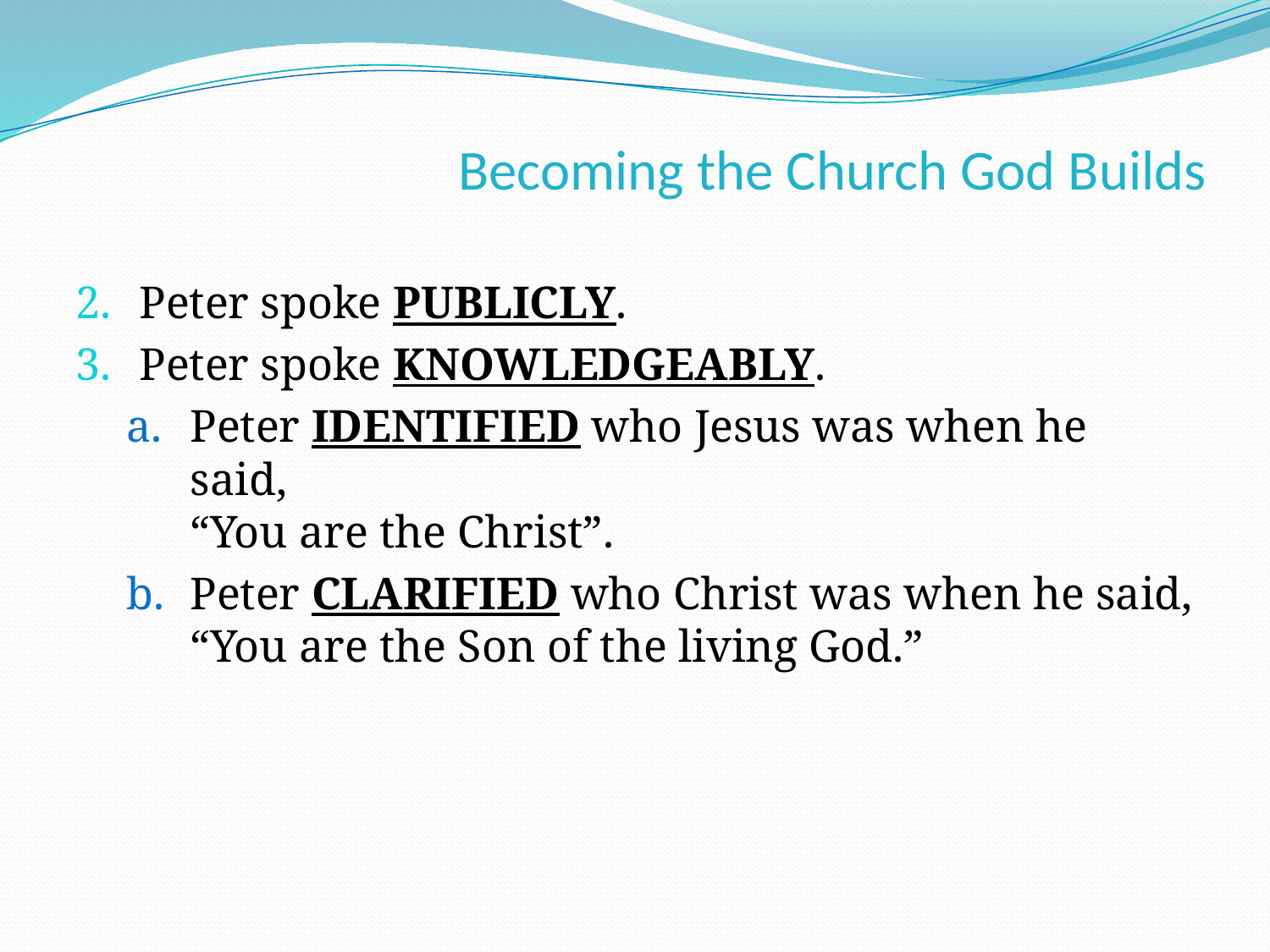

Becoming the Church God Builds
Peter spoke PUBLICLY.
Peter spoke KNOWLEDGEABLY.
Peter IDENTIFIED who Jesus was when he said,
“You are the Christ”.
Peter CLARIFIED who Christ was when he said, “You are the Son of the living God.”